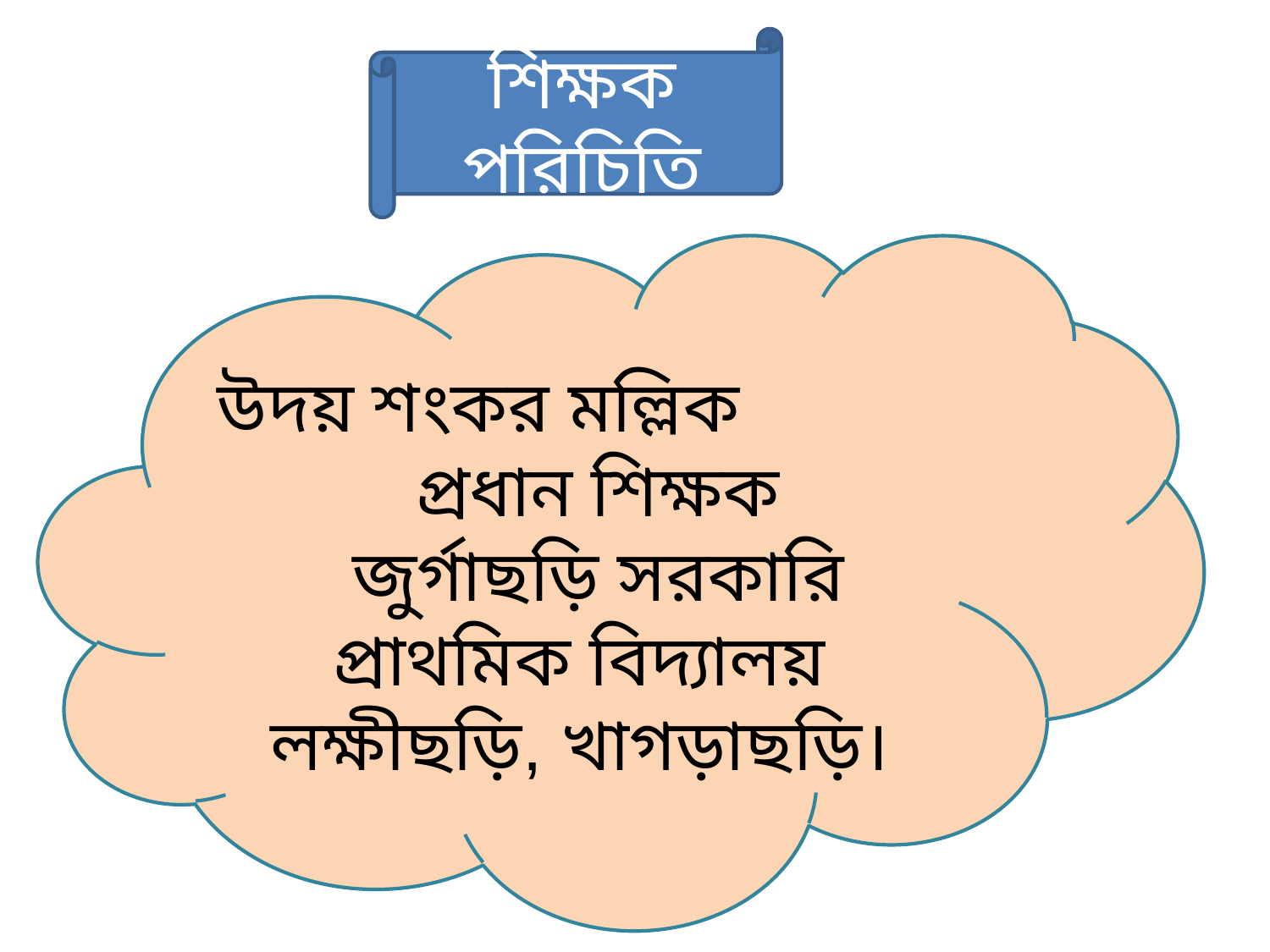

শিক্ষক পরিচিতি

উদয় শংকর মল্লিক              প্রধান শিক্ষক
  জুর্গাছড়ি সরকারি প্রাথমিক বিদ্যালয়
লক্ষীছড়ি, খাগড়াছড়ি।